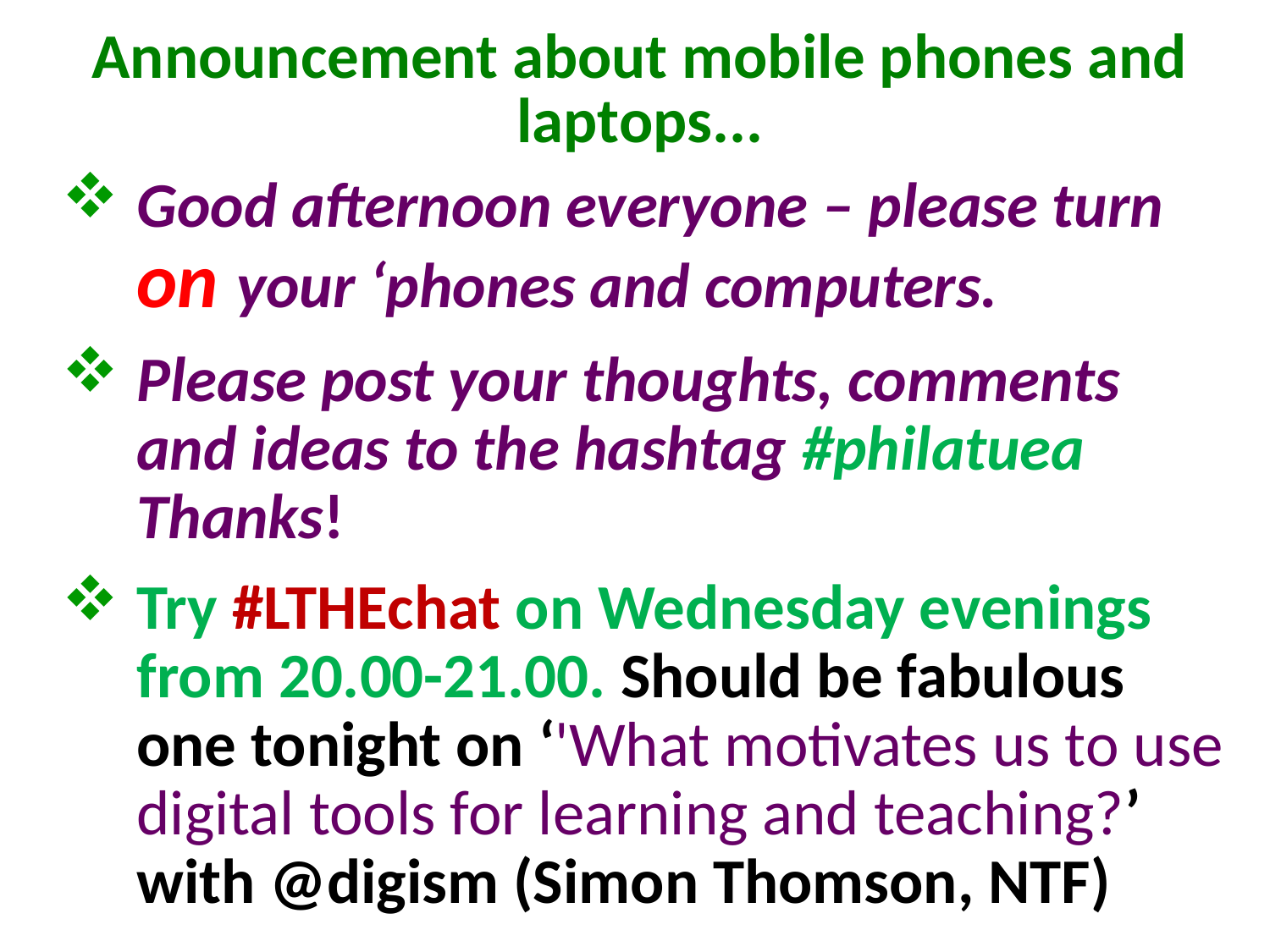

# Announcement about mobile phones and laptops...
Good afternoon everyone – please turn on your ‘phones and computers.
Please post your thoughts, comments and ideas to the hashtag #philatuea Thanks!
Try #LTHEchat on Wednesday evenings from 20.00-21.00. Should be fabulous one tonight on ‘'What motivates us to use digital tools for learning and teaching?’ with @digism (Simon Thomson, NTF)